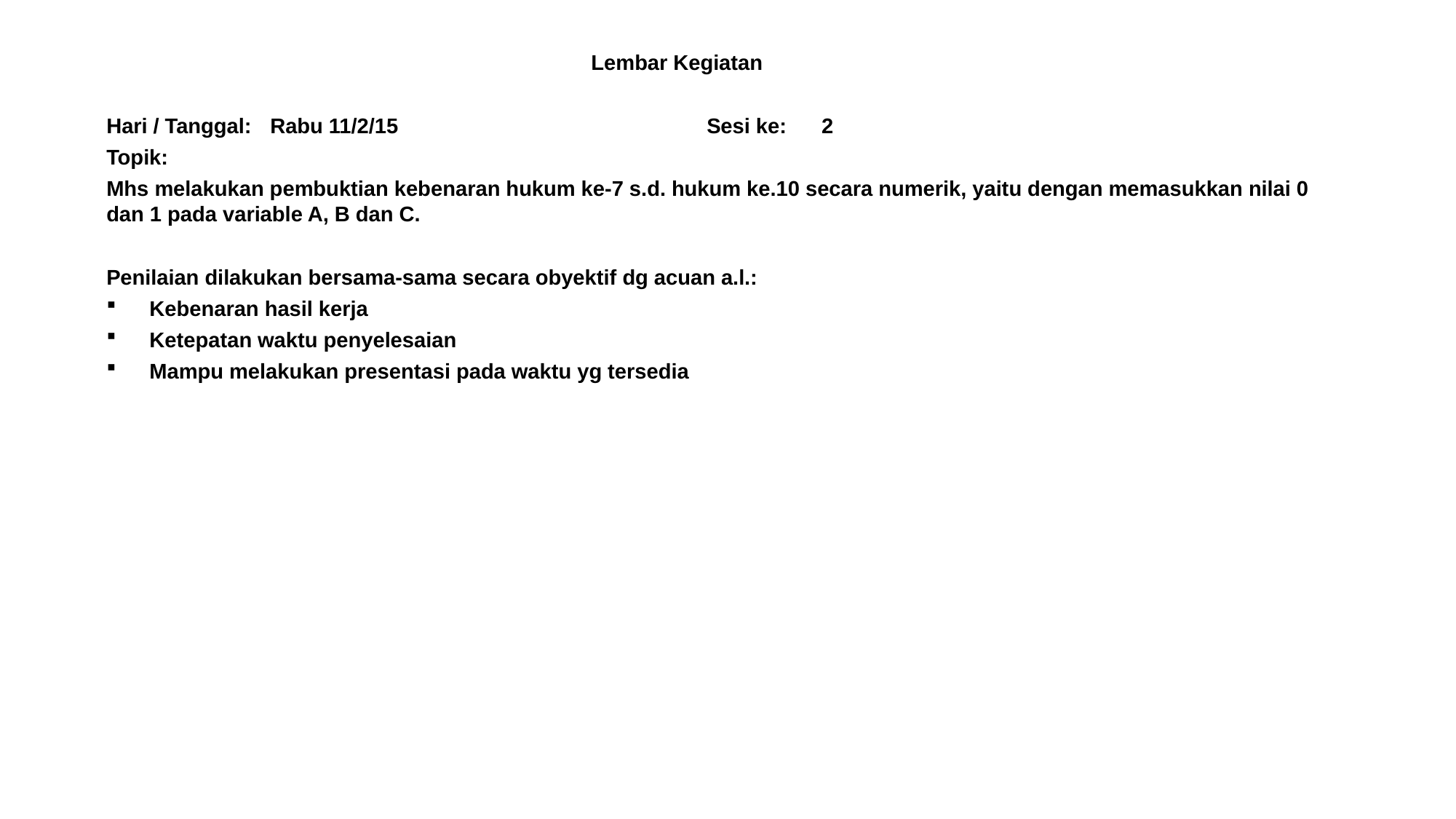

Lembar Kegiatan

Hari / Tanggal:	Rabu 11/2/15						Sesi ke:	 2
Topik:
Mhs melakukan pembuktian kebenaran hukum ke-7 s.d. hukum ke.10 secara numerik, yaitu dengan memasukkan nilai 0 dan 1 pada variable A, B dan C.

Penilaian dilakukan bersama-sama secara obyektif dg acuan a.l.:
Kebenaran hasil kerja
Ketepatan waktu penyelesaian
Mampu melakukan presentasi pada waktu yg tersedia